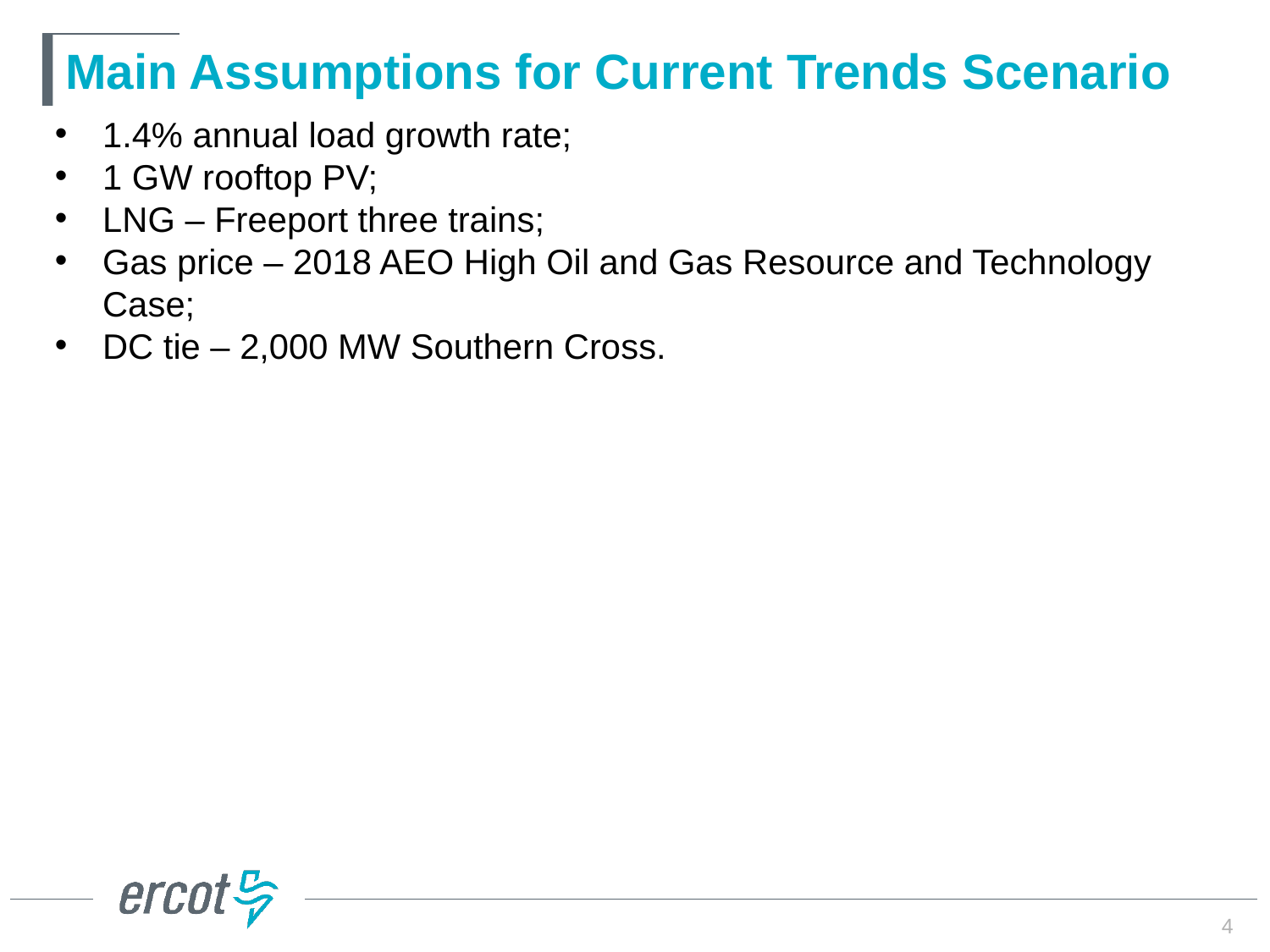

# Main Assumptions for Current Trends Scenario
1.4% annual load growth rate;
1 GW rooftop PV;
LNG – Freeport three trains;
Gas price – 2018 AEO High Oil and Gas Resource and Technology Case;
DC tie – 2,000 MW Southern Cross.

4